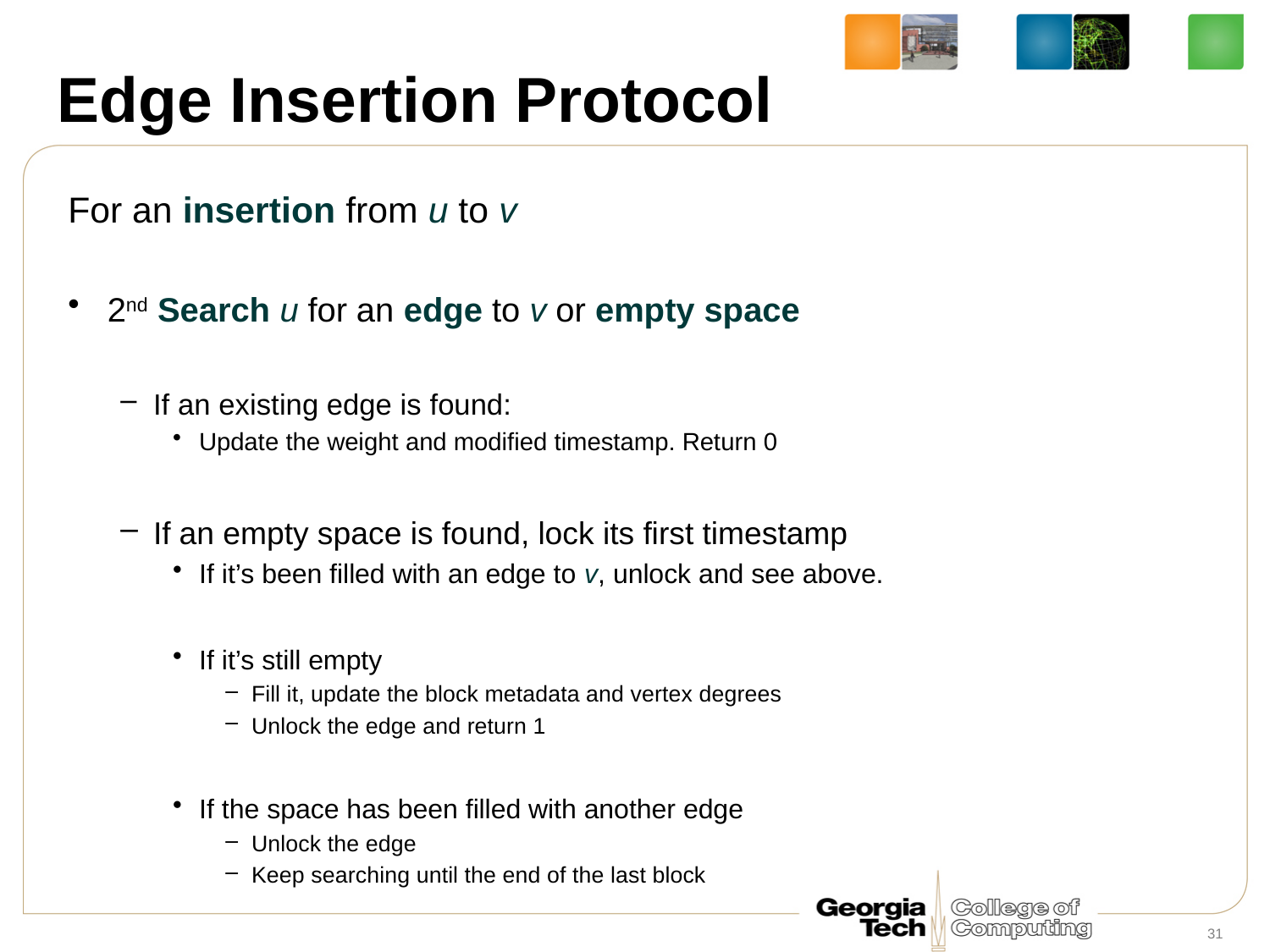

# Edge Insertion Protocol
For an insertion from u to v

2nd Search u for an edge to v or empty space

If an existing edge is found:
Update the weight and modified timestamp. Return 0

If an empty space is found, lock its first timestamp
If it’s been filled with an edge to v, unlock and see above.

If it’s still empty
Fill it, update the block metadata and vertex degrees
Unlock the edge and return 1

If the space has been filled with another edge
Unlock the edge
Keep searching until the end of the last block
31